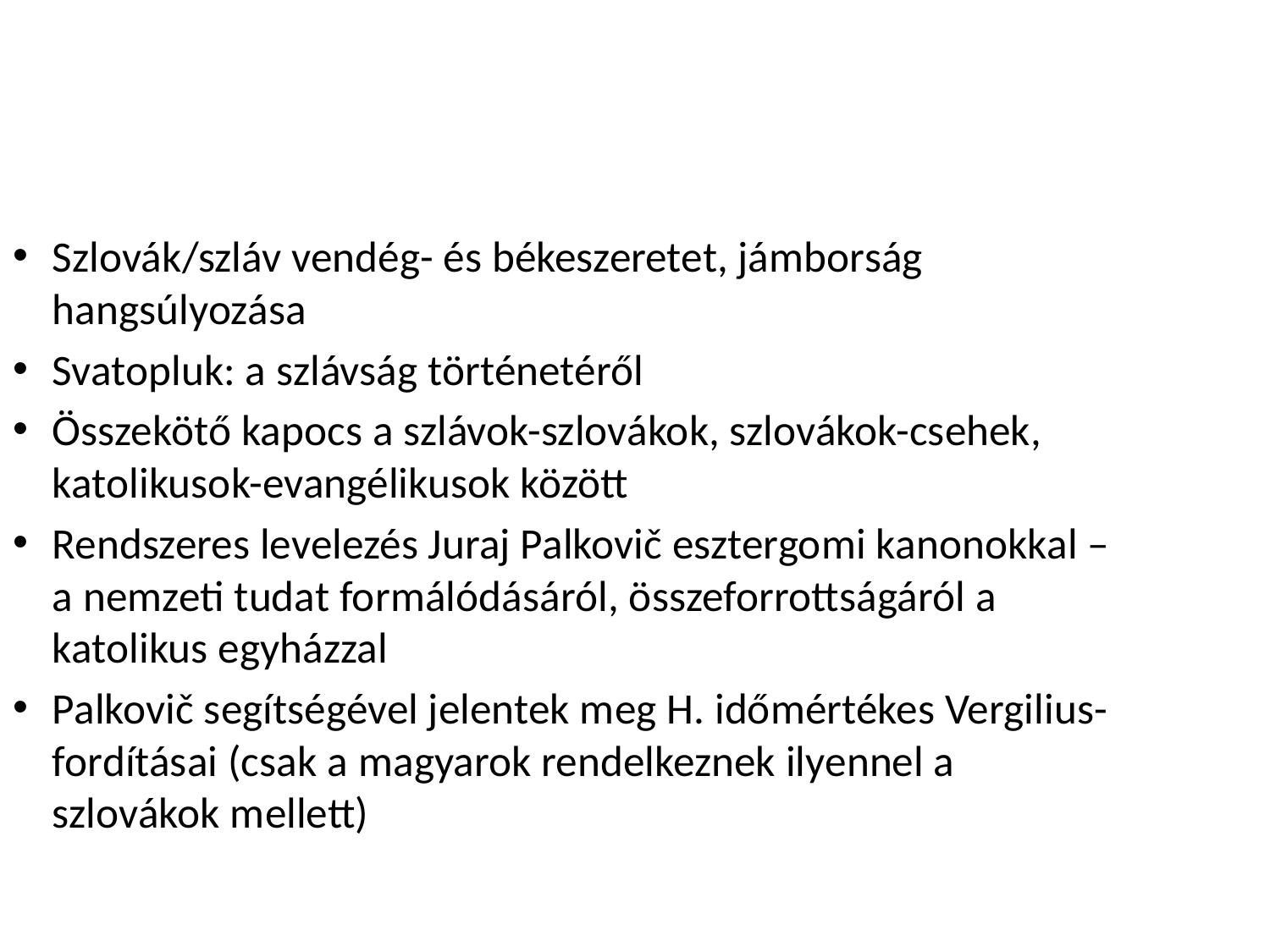

Szlovák/szláv vendég- és békeszeretet, jámborság hangsúlyozása
Svatopluk: a szlávság történetéről
Összekötő kapocs a szlávok-szlovákok, szlovákok-csehek, katolikusok-evangélikusok között
Rendszeres levelezés Juraj Palkovič esztergomi kanonokkal – a nemzeti tudat formálódásáról, összeforrottságáról a katolikus egyházzal
Palkovič segítségével jelentek meg H. időmértékes Vergilius-fordításai (csak a magyarok rendelkeznek ilyennel a szlovákok mellett)